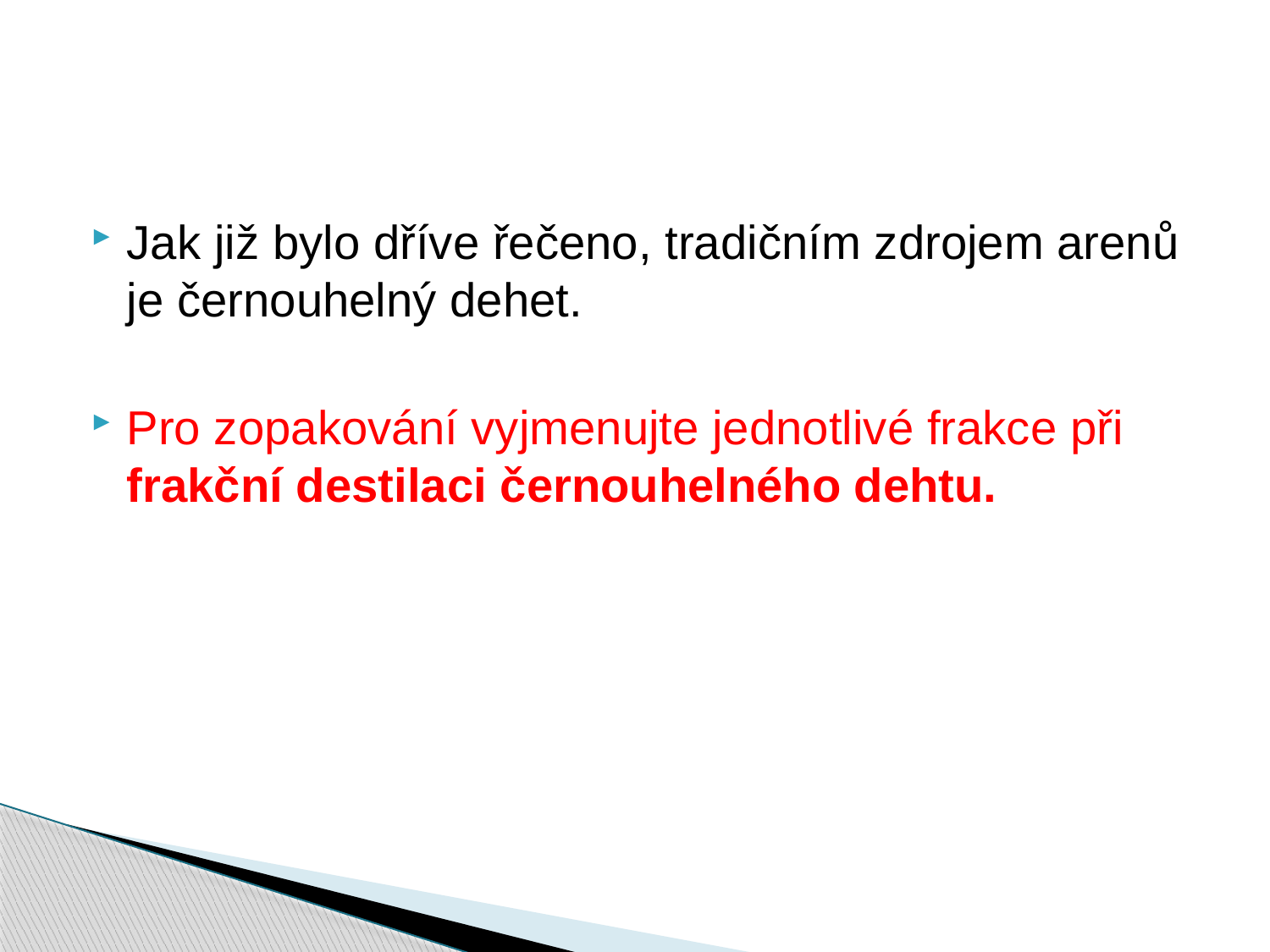

#
Jak již bylo dříve řečeno, tradičním zdrojem arenů je černouhelný dehet.

Pro zopakování vyjmenujte jednotlivé frakce při frakční destilaci černouhelného dehtu.